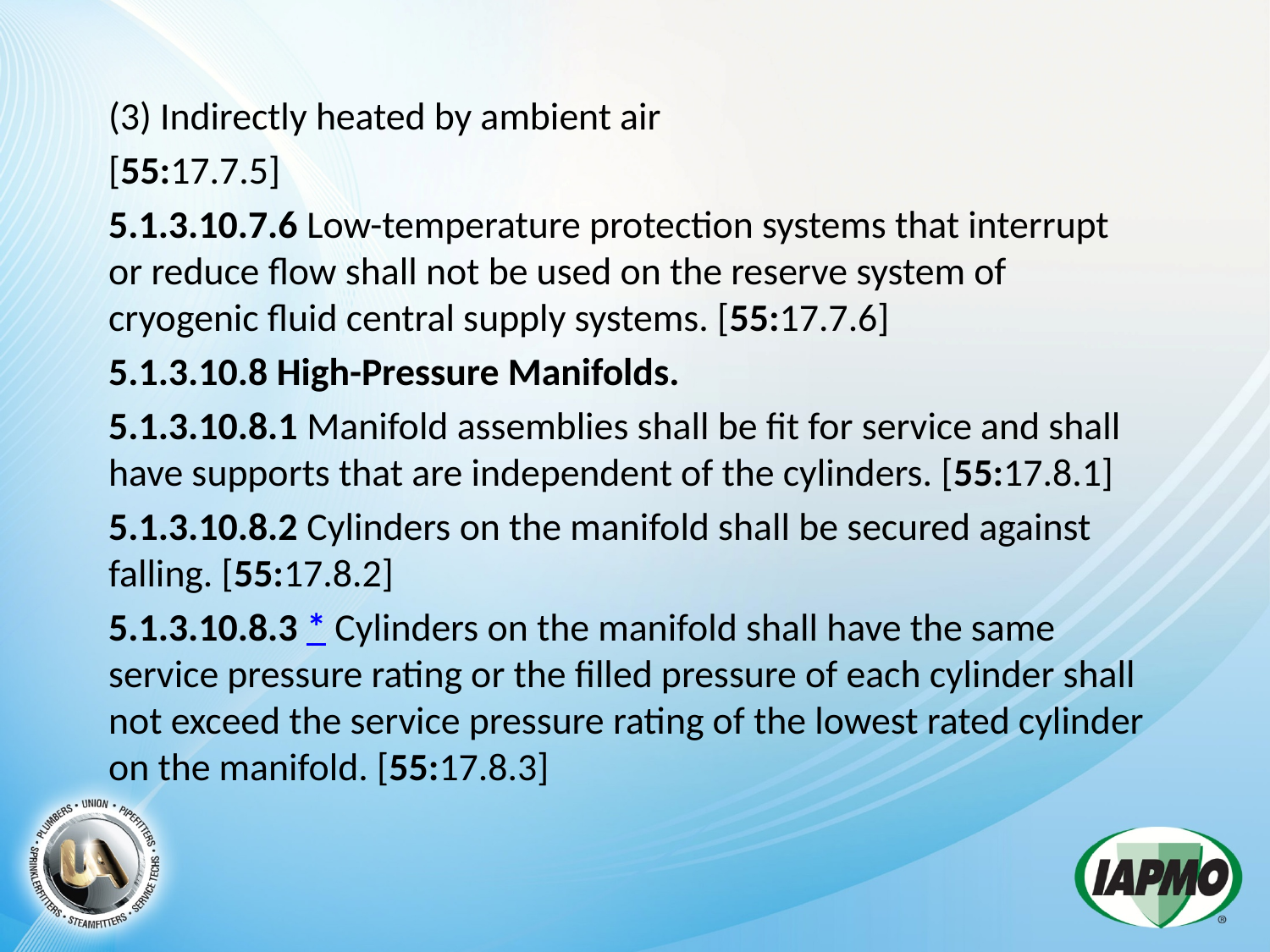

(3) Indirectly heated by ambient air
[55:17.7.5]
5.1.3.10.7.6 Low-temperature protection systems that interrupt or reduce flow shall not be used on the reserve system of cryogenic fluid central supply systems. [55:17.7.6]
5.1.3.10.8 High-Pressure Manifolds.
5.1.3.10.8.1 Manifold assemblies shall be fit for service and shall have supports that are independent of the cylinders. [55:17.8.1]
5.1.3.10.8.2 Cylinders on the manifold shall be secured against falling. [55:17.8.2]
5.1.3.10.8.3 * Cylinders on the manifold shall have the same service pressure rating or the filled pressure of each cylinder shall not exceed the service pressure rating of the lowest rated cylinder on the manifold. [55:17.8.3]